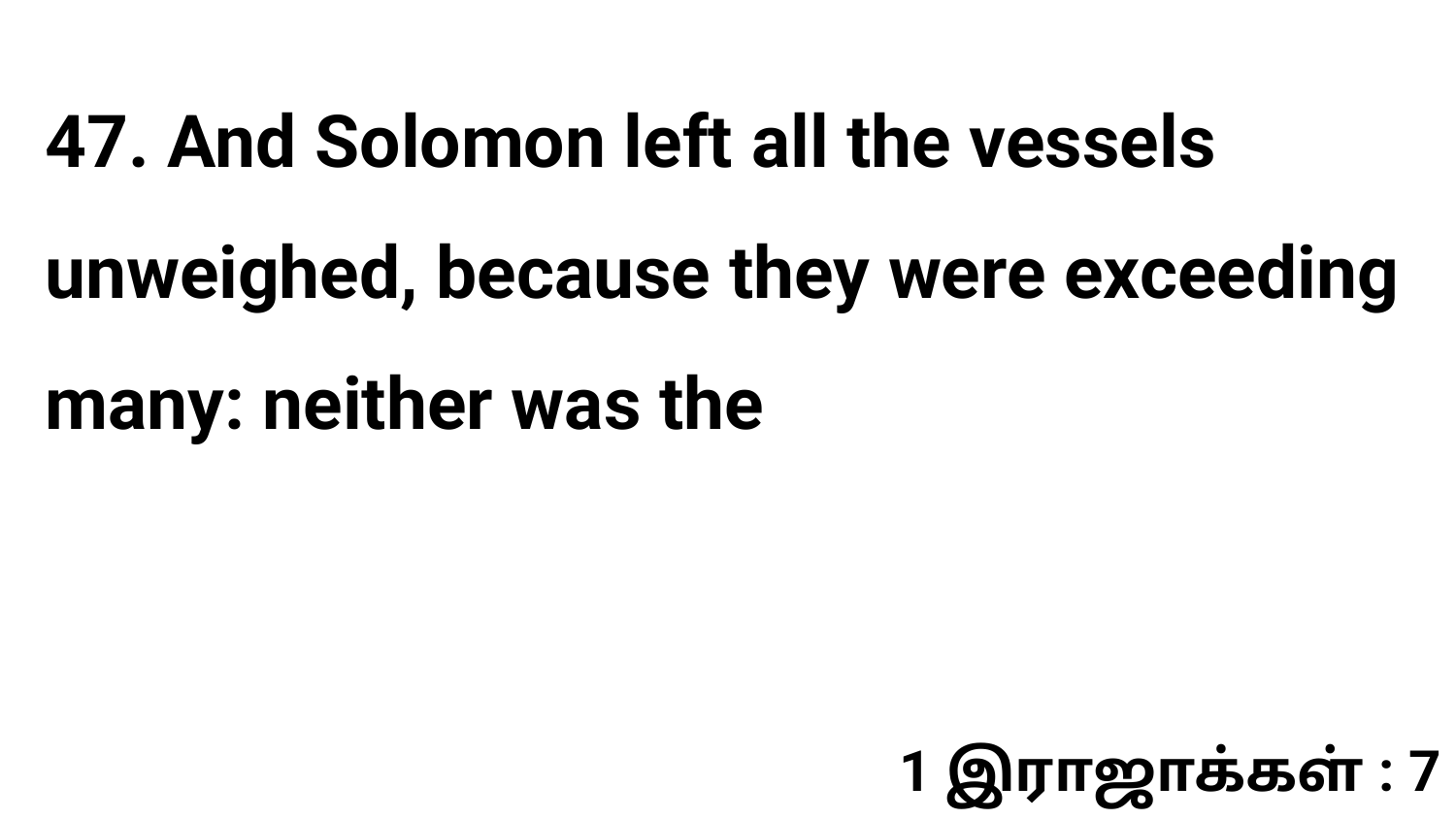

47. And Solomon left all the vessels unweighed, because they were exceeding many: neither was the
1 இராஜாக்கள் : 7